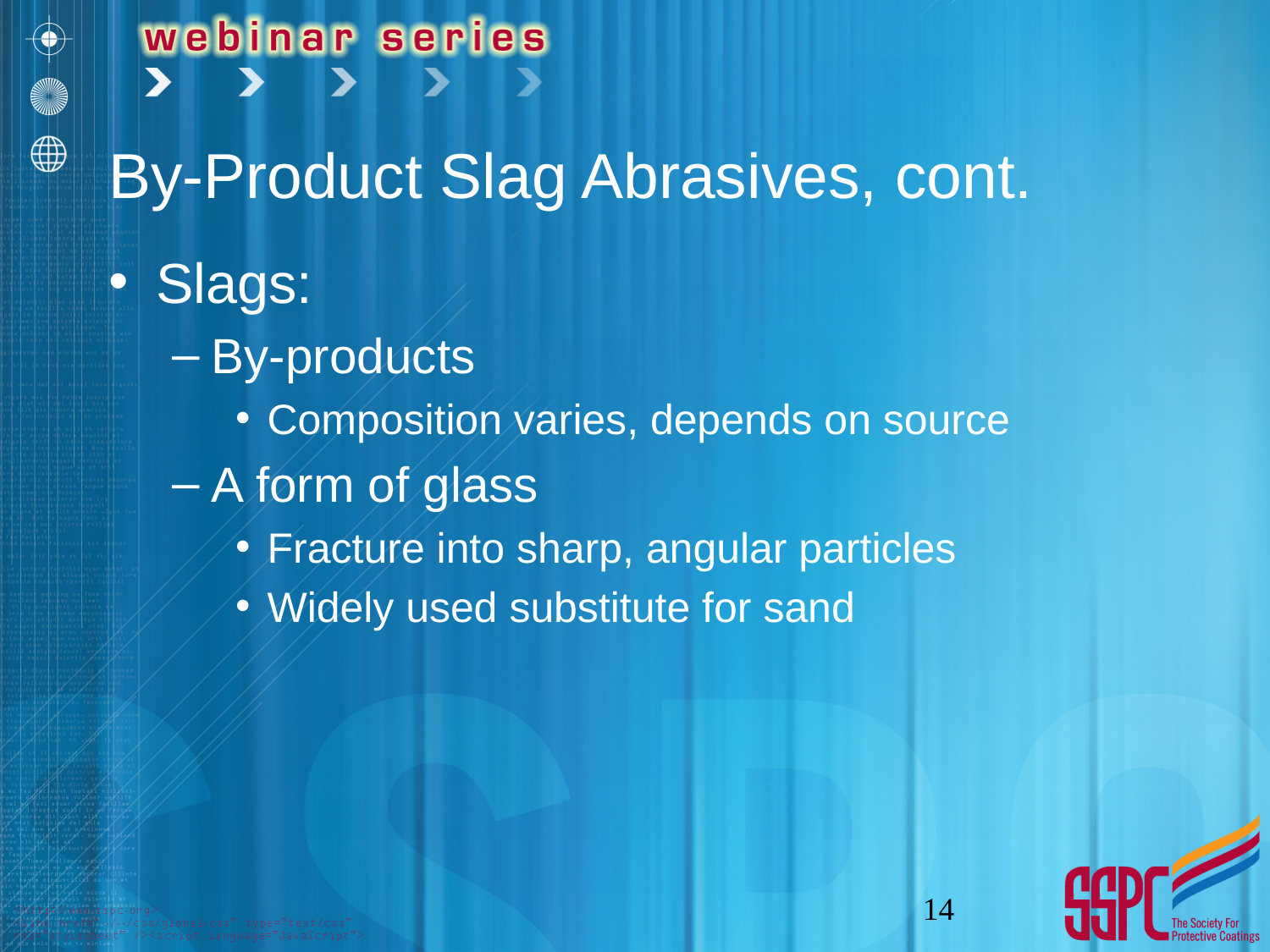

# By-Product Slag Abrasives, cont.
Slags:
By-products
Composition varies, depends on source
A form of glass
Fracture into sharp, angular particles
Widely used substitute for sand
14